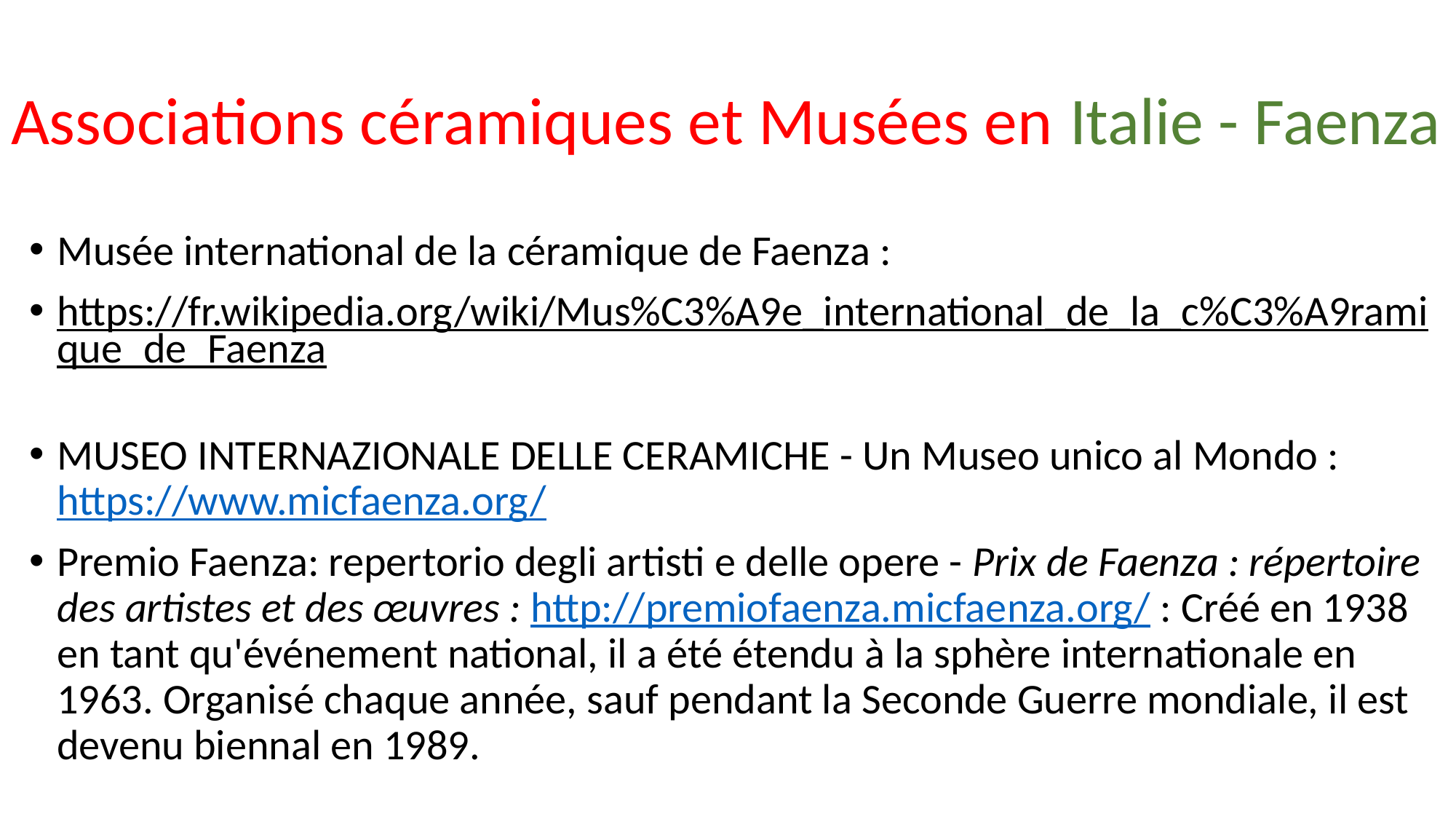

# Associations céramiques et Musées en Italie - Faenza
Musée international de la céramique de Faenza :
https://fr.wikipedia.org/wiki/Mus%C3%A9e_international_de_la_c%C3%A9ramique_de_Faenza
MUSEO INTERNAZIONALE DELLE CERAMICHE - Un Museo unico al Mondo : https://www.micfaenza.org/
Premio Faenza: repertorio degli artisti e delle opere - Prix de Faenza : répertoire des artistes et des œuvres : http://premiofaenza.micfaenza.org/ : Créé en 1938 en tant qu'événement national, il a été étendu à la sphère internationale en 1963. Organisé chaque année, sauf pendant la Seconde Guerre mondiale, il est devenu biennal en 1989.